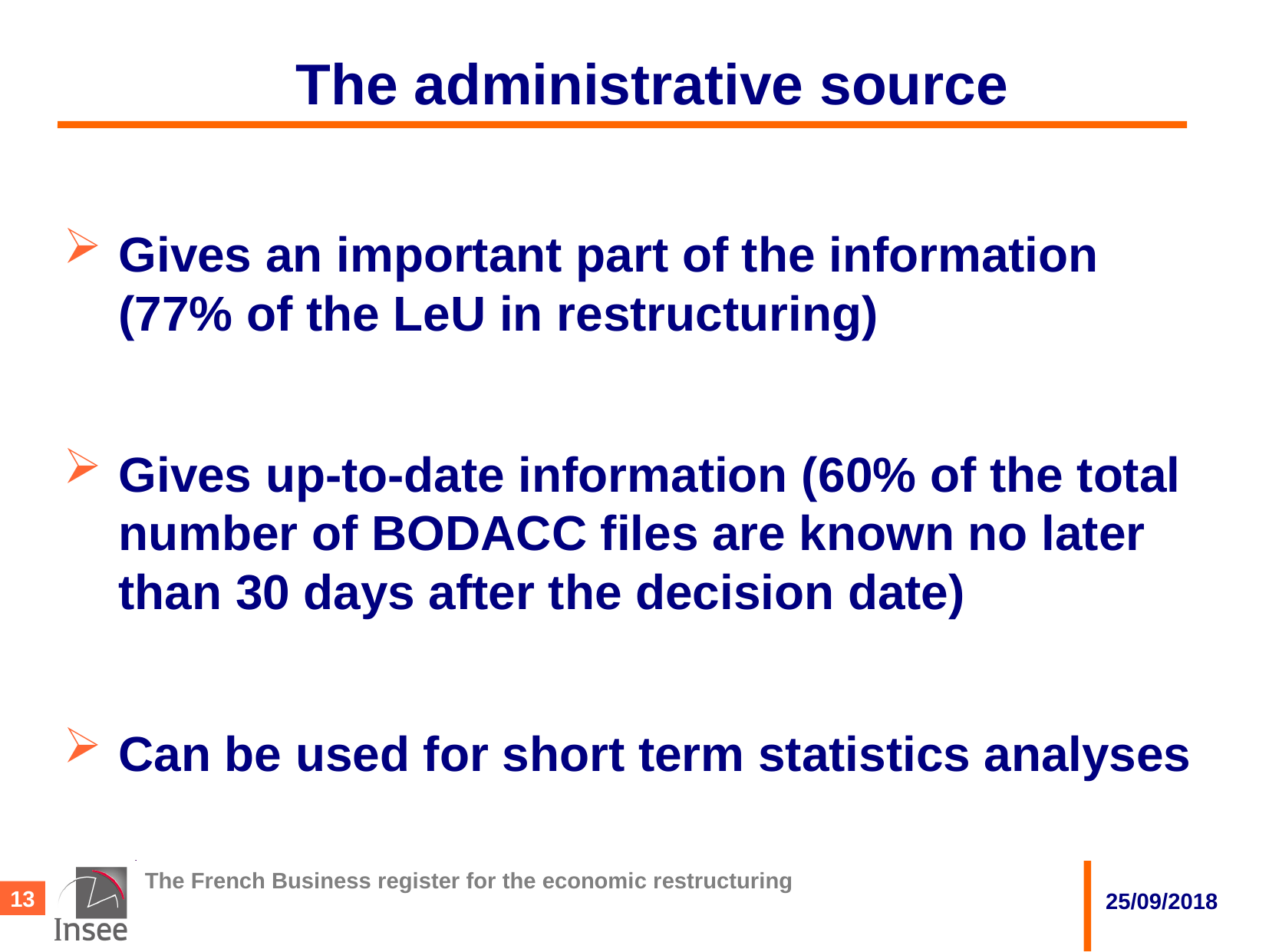

# The administrative source
Gives an important part of the information (77% of the LeU in restructuring)

Gives up-to-date information (60% of the total number of BODACC files are known no later than 30 days after the decision date)

Can be used for short term statistics analyses
The French Business register for the economic restructuring
25/09/2018
13